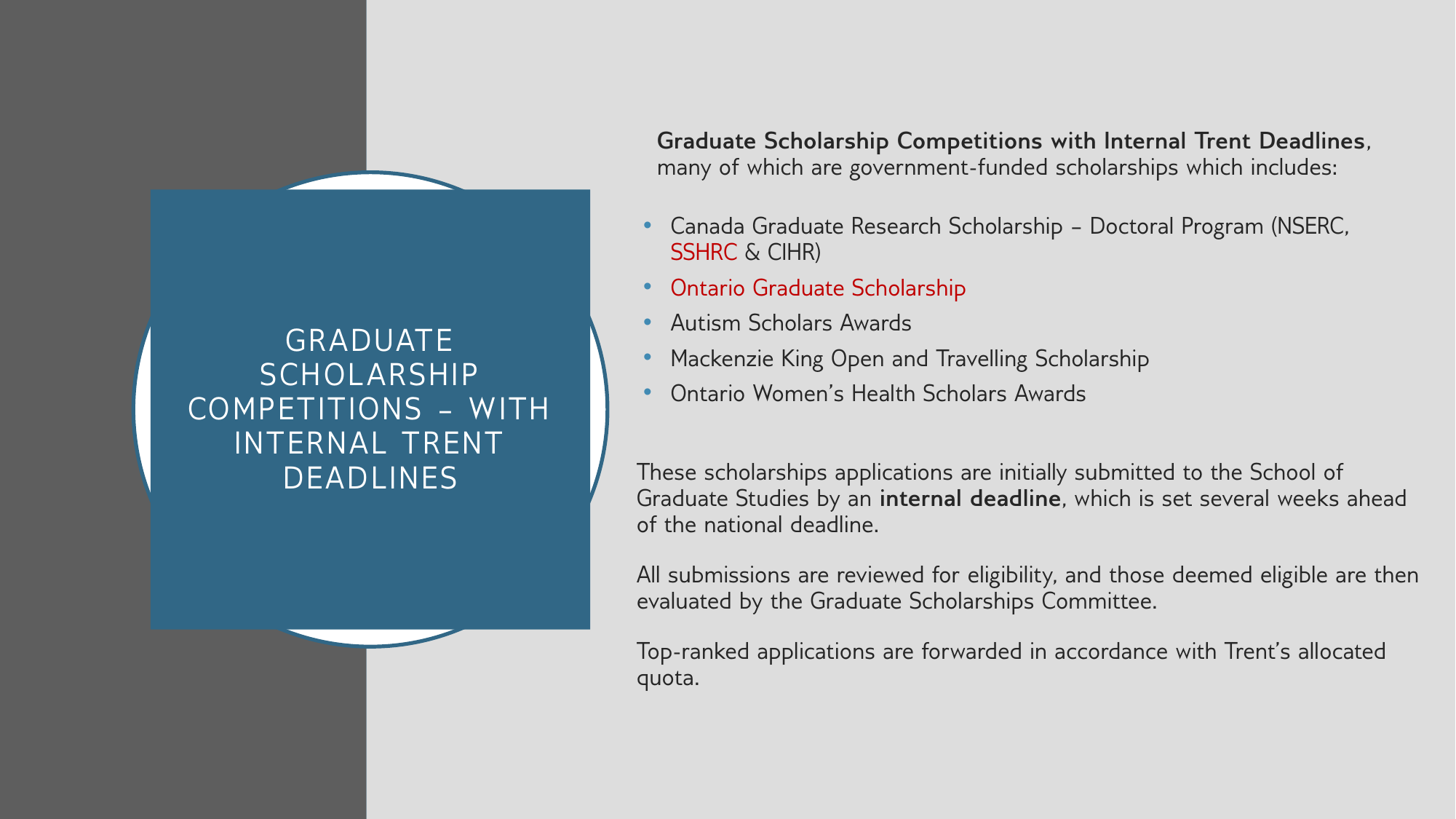

Graduate Scholarship Competitions with Internal Trent Deadlines, many of which are government-funded scholarships which includes:

Canada Graduate Research Scholarship – Doctoral Program (NSERC, SSHRC & CIHR)
Ontario Graduate Scholarship
Autism Scholars Awards
Mackenzie King Open and Travelling Scholarship
Ontario Women’s Health Scholars Awards

These scholarships applications are initially submitted to the School of Graduate Studies by an internal deadline, which is set several weeks ahead of the national deadline.
All submissions are reviewed for eligibility, and those deemed eligible are then evaluated by the Graduate Scholarships Committee.
Top-ranked applications are forwarded in accordance with Trent’s allocated quota.

# Graduate Scholarship Competitions – with internal Trent Deadlines